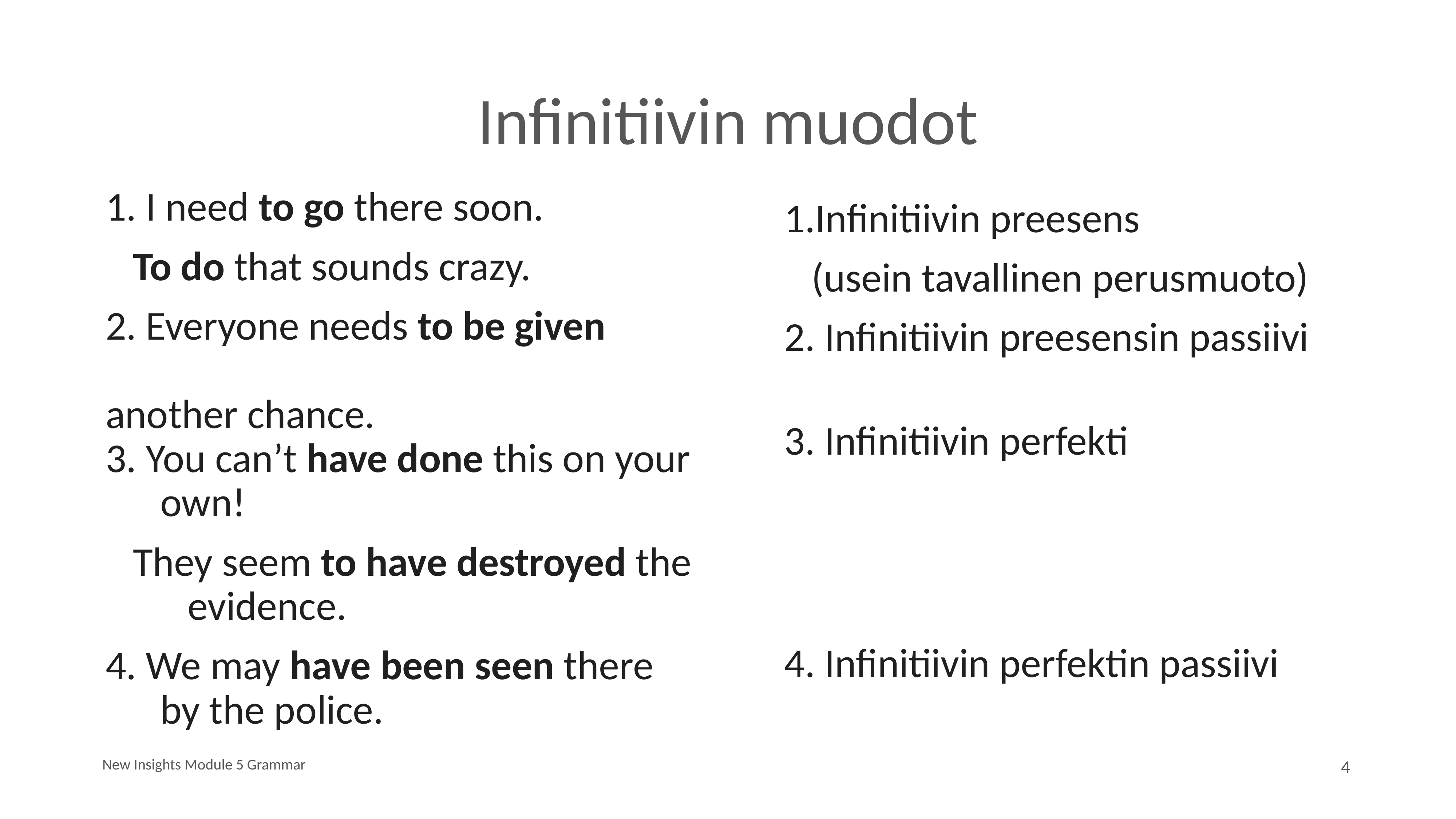

# Infinitiivin muodot
1. I need to go there soon.
To do that sounds crazy.
2. Everyone needs to be given                                                                 	another chance.
3. You can’t have done this on your 	own!
They seem to have destroyed the 	evidence.
4. We may have been seen there 	by the police.
Infinitiivin preesens
(usein tavallinen perusmuoto)
2. Infinitiivin preesensin passiivi
3. Infinitiivin perfekti

4. Infinitiivin perfektin passiivi
New Insights Module 5 Grammar
4